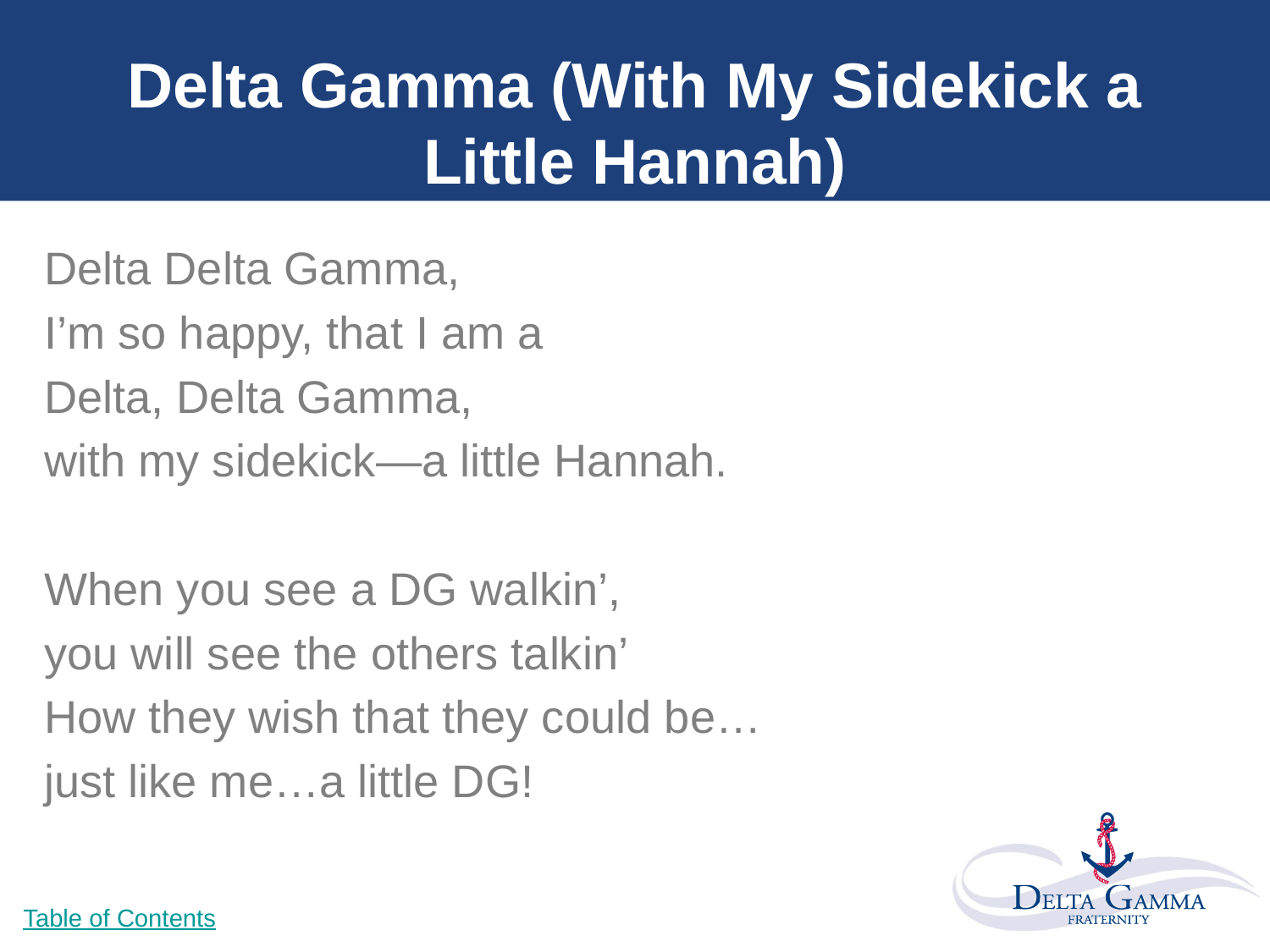

# Delta Gamma (With My Sidekick a Little Hannah)
Delta Delta Gamma,
I’m so happy, that I am a
Delta, Delta Gamma,
with my sidekick—a little Hannah.

When you see a DG walkin’,
you will see the others talkin’
How they wish that they could be…
just like me…a little DG!

Table of Contents